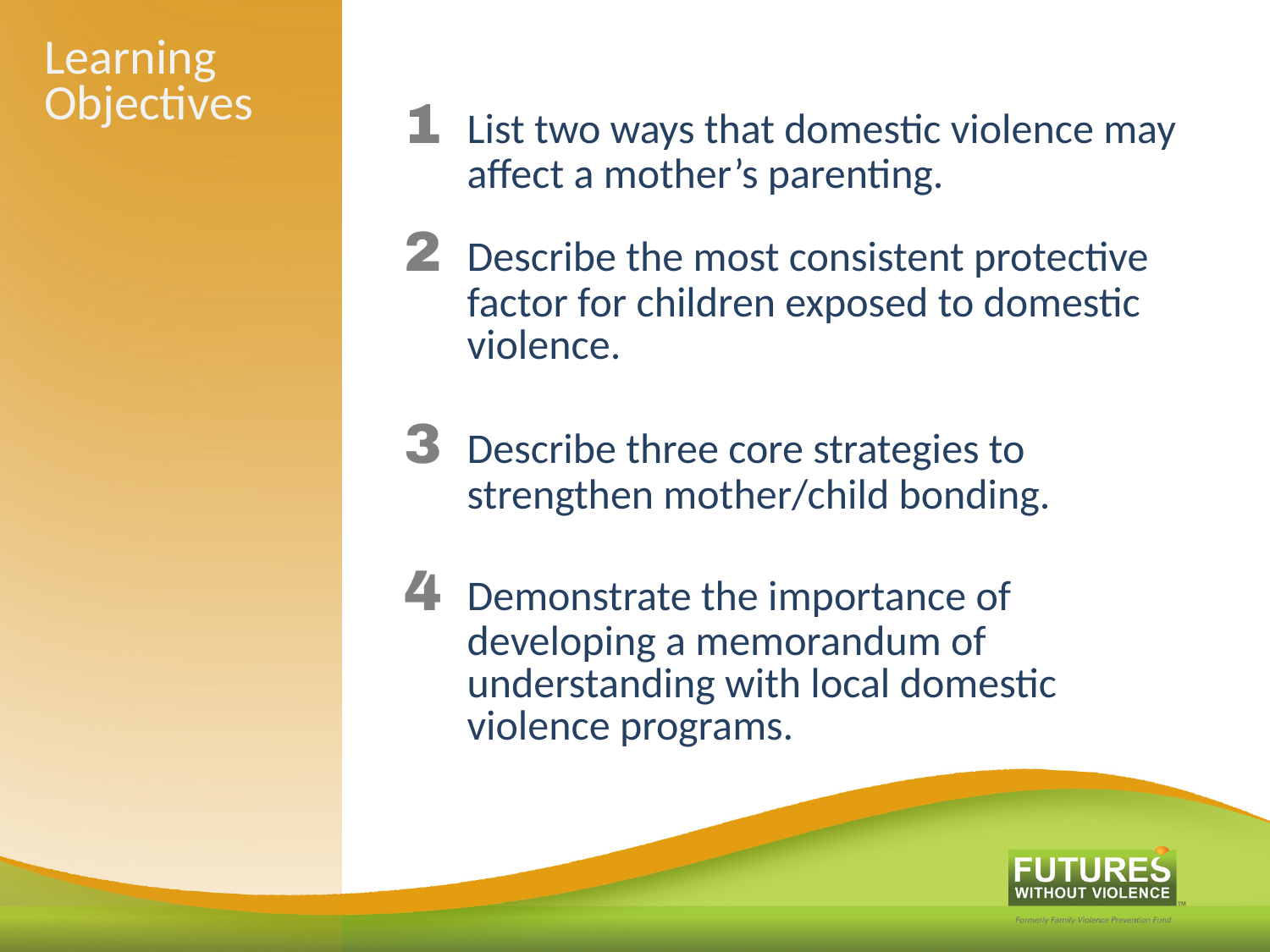

# Learning Objectives
1	List two ways that domestic violence may affect a mother’s parenting.

2	Describe the most consistent protective factor for children exposed to domestic violence.

3	Describe three core strategies to strengthen mother/child bonding.

4	Demonstrate the importance of developing a memorandum of understanding with local domestic violence programs.